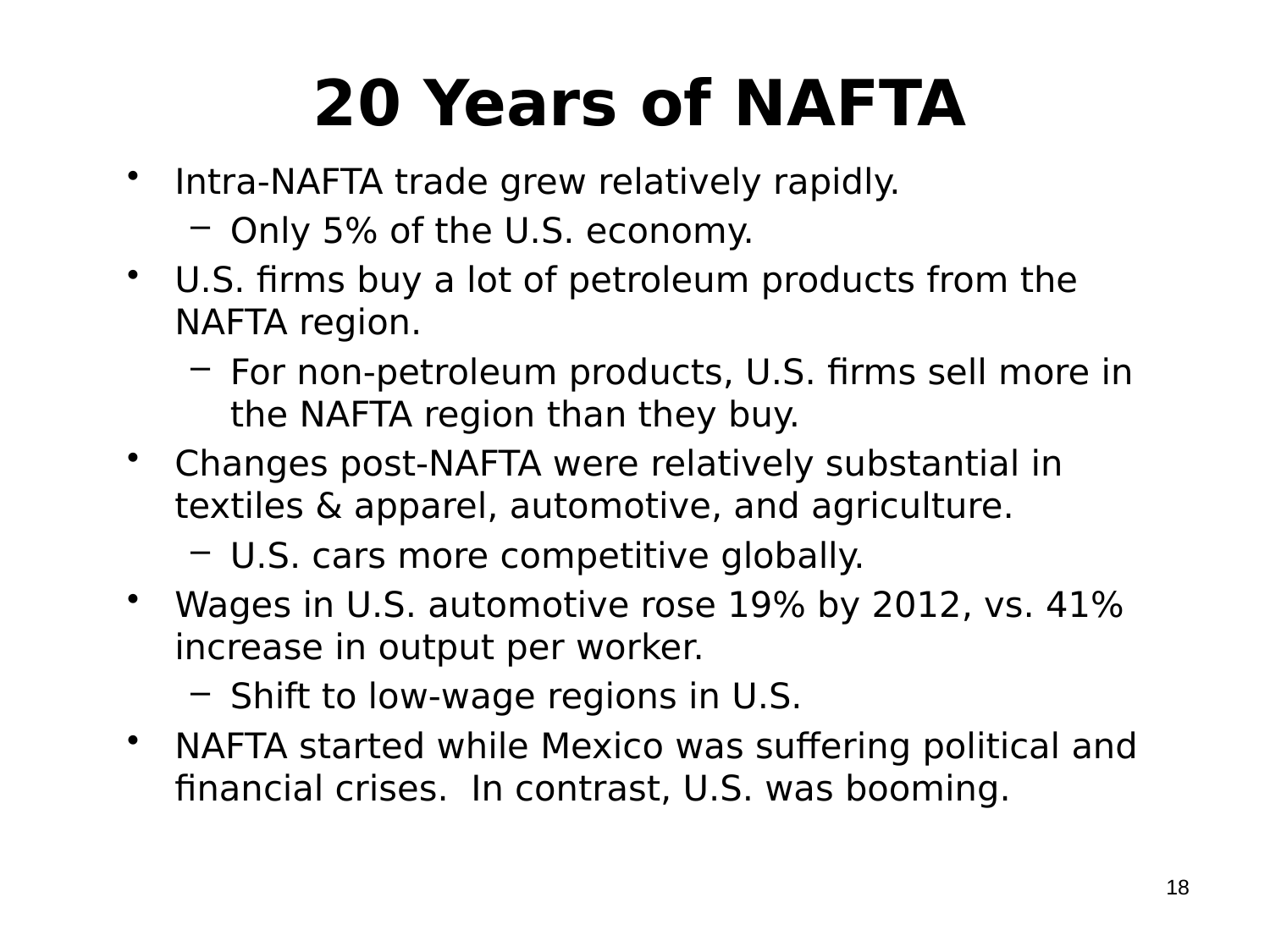

# 20 Years of NAFTA
Intra-NAFTA trade grew relatively rapidly.
Only 5% of the U.S. economy.
U.S. firms buy a lot of petroleum products from the NAFTA region.
For non-petroleum products, U.S. firms sell more in the NAFTA region than they buy.
Changes post-NAFTA were relatively substantial in textiles & apparel, automotive, and agriculture.
U.S. cars more competitive globally.
Wages in U.S. automotive rose 19% by 2012, vs. 41% increase in output per worker.
Shift to low-wage regions in U.S.
NAFTA started while Mexico was suffering political and financial crises.  In contrast, U.S. was booming.
18